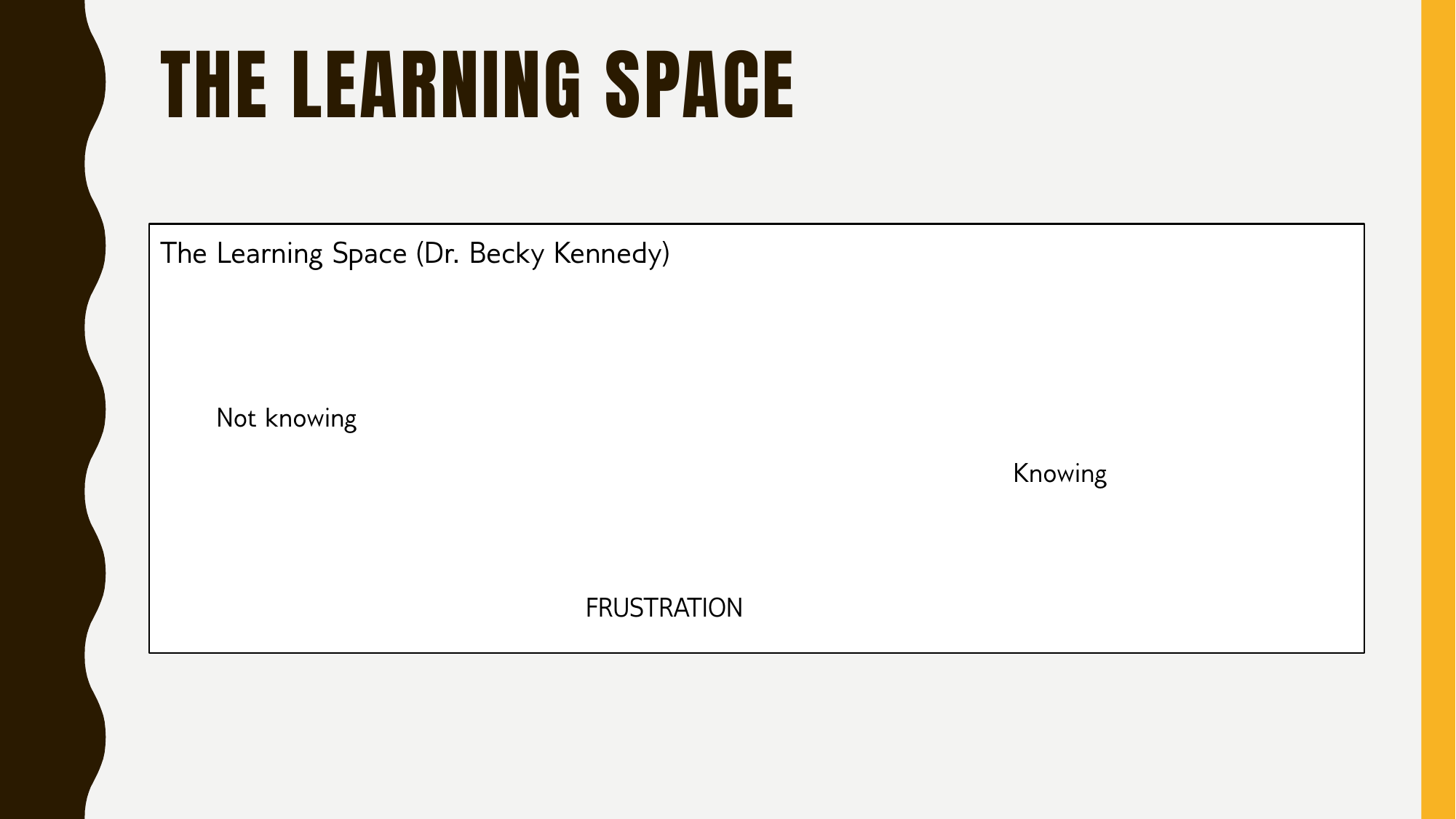

# The learning space
The Learning Space (Dr. Becky Kennedy)
Not knowing

Knowing
FRUSTRATION